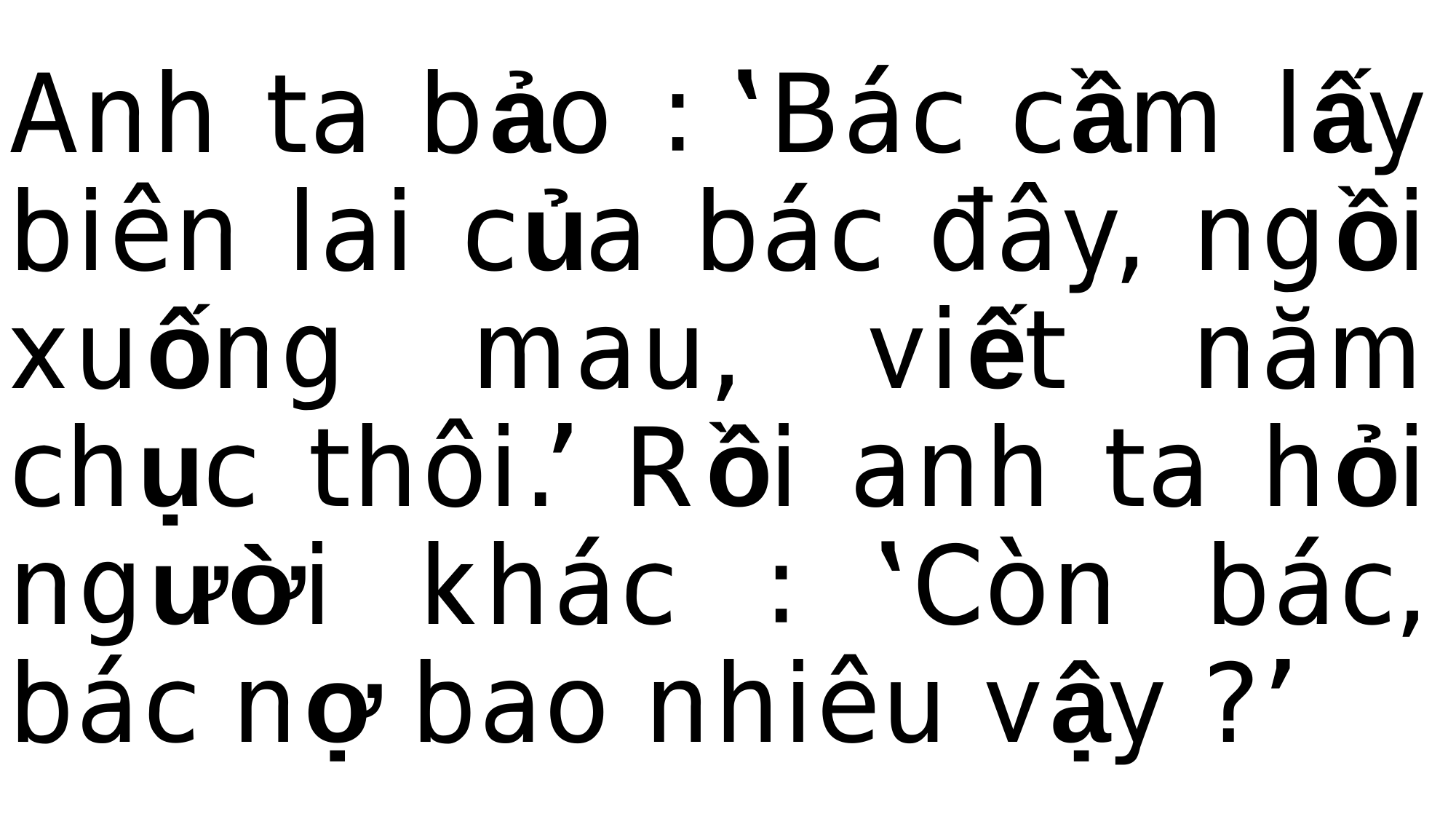

# Anh ta bảo : ‘Bác cầm lấy biên lai của bác đây, ngồi xuống mau, viết năm chục thôi.’ Rồi anh ta hỏi người khác : ‘Còn bác, bác nợ bao nhiêu vậy ?’